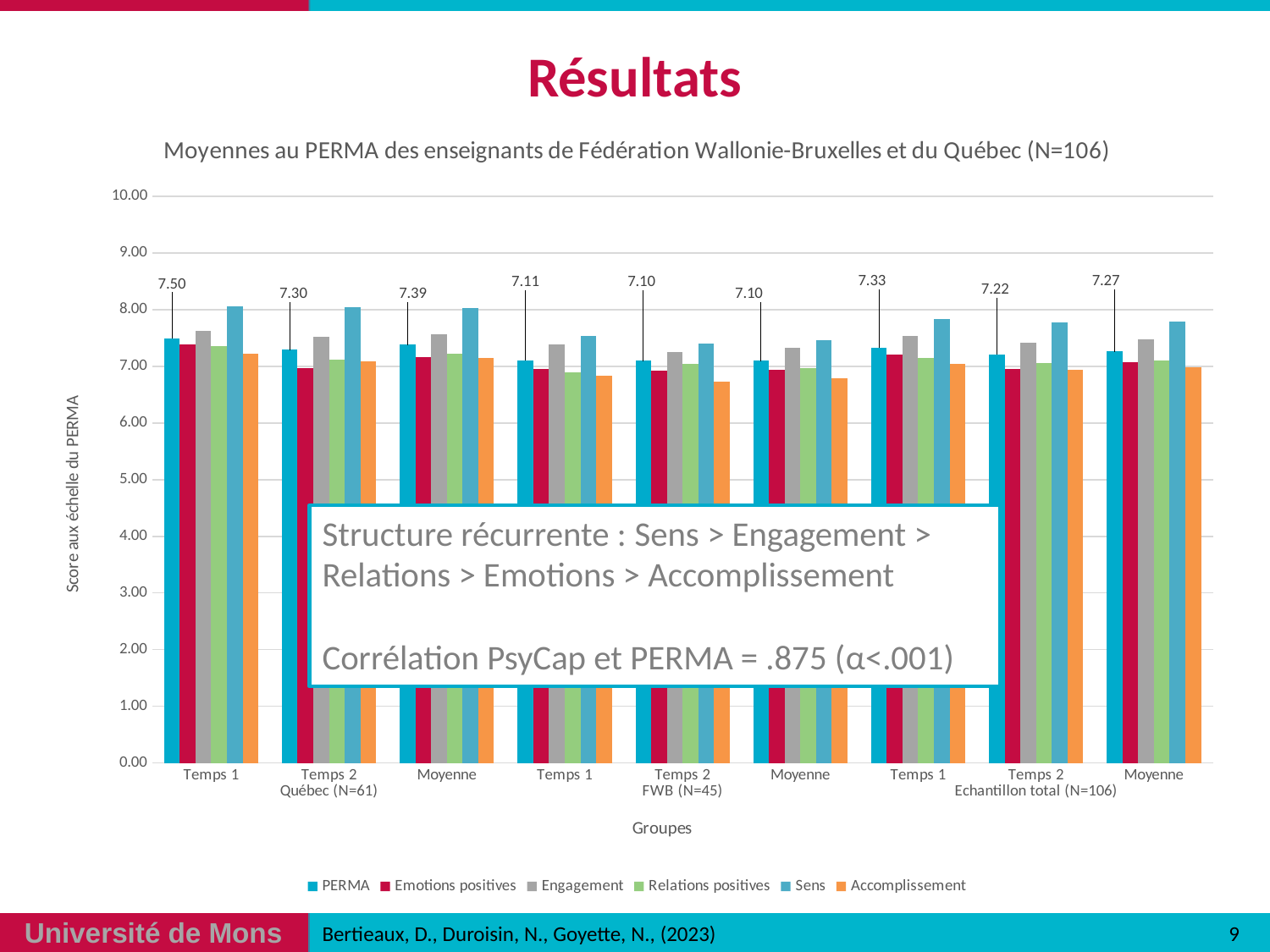

# Résultats

### Chart: Moyennes au PERMA des enseignants de Fédération Wallonie-Bruxelles et du Québec (N=106)

| Category | PERMA | Emotions positives | Engagement | Relations positives | Sens | Accomplissement |
|---|---|---|---|---|---|---|
| Temps 1 | 7.4994 | 7.3944 | 7.6333 | 7.3556 | 8.0556 | 7.2222 |
| Temps 2 | 7.2965 | 6.9667 | 7.525 | 7.1167 | 8.0444 | 7.0944 |
| Moyenne | 7.3872 | 7.1611 | 7.5667 | 7.225 | 8.0278 | 7.15 |
| Temps 1 | 7.1058 | 6.963 | 7.3889 | 6.8889 | 7.5333 | 6.8333 |
| Temps 2 | 7.104 | 6.9259 | 7.2556 | 7.0444 | 7.4 | 6.7259 |
| Moyenne | 7.1044 | 6.937 | 7.3222 | 6.9704 | 7.4667 | 6.7852 |
| Temps 1 | 7.3339 | 7.2138 | 7.5377 | 7.1478 | 7.8428 | 7.0519 |
| Temps 2 | 7.2157 | 6.956 | 7.4198 | 7.066 | 7.7799 | 6.934 |
| Moyenne | 7.2686 | 7.0708 | 7.4717 | 7.1022 | 7.7987 | 6.9906 |
Structure récurrente : Sens > Engagement > Relations > Emotions > Accomplissement

Corrélation PsyCap et PERMA = .875 (α<.001)
9
Bertieaux, D., Duroisin, N., Goyette, N., (2023)